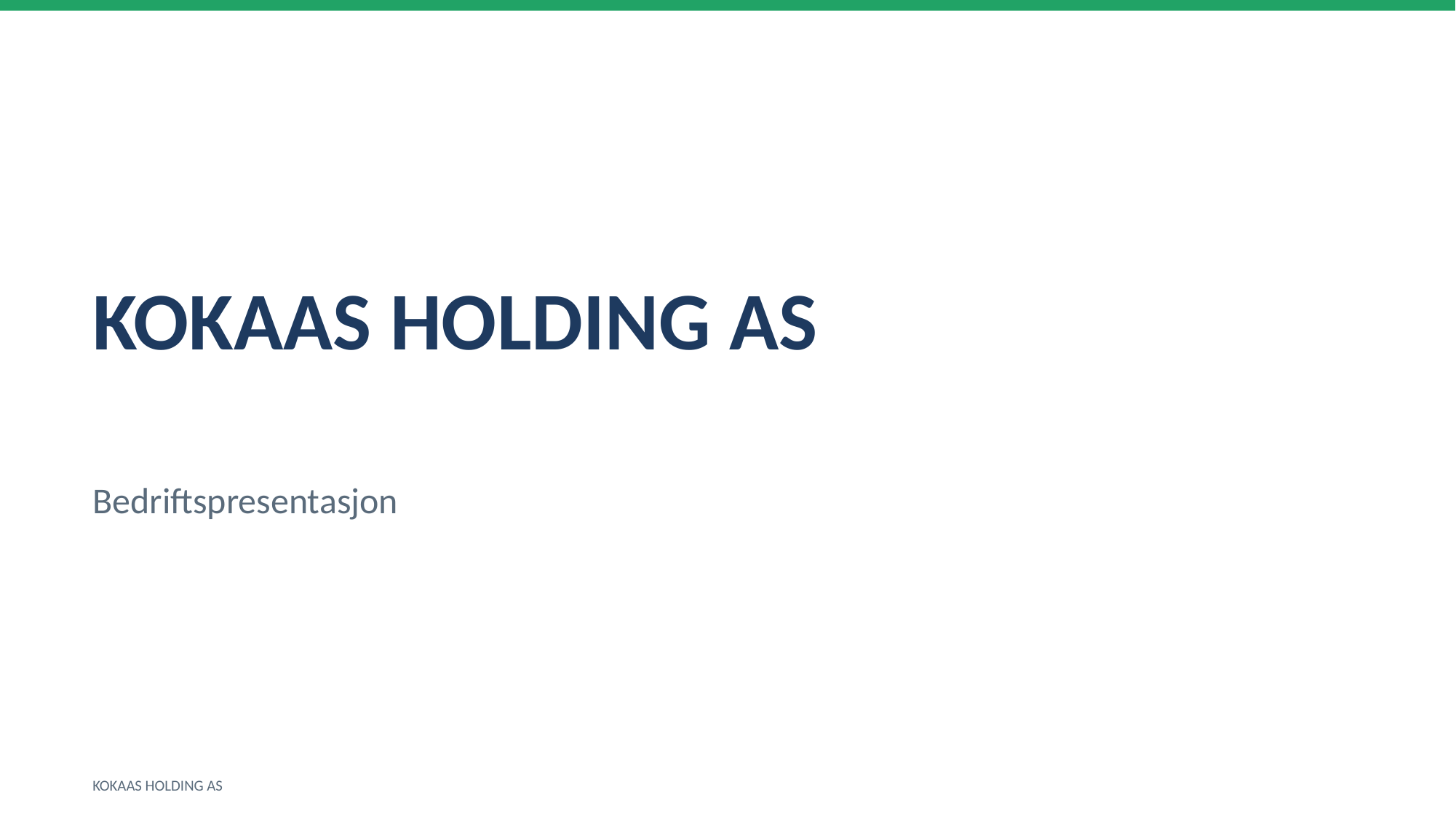

KOKAAS HOLDING AS
Bedriftspresentasjon
KOKAAS HOLDING AS